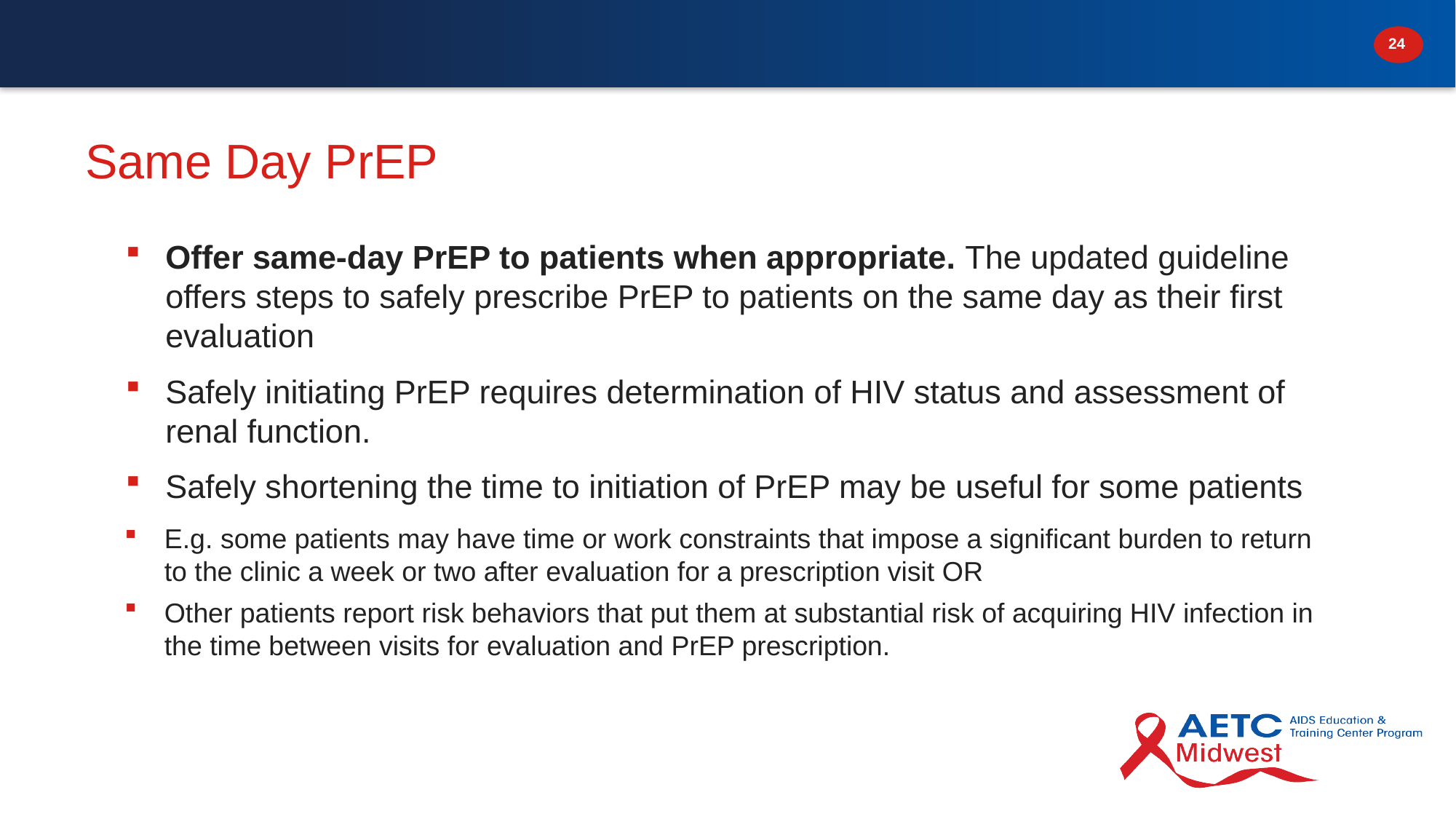

# Same Day PrEP
Offer same-day PrEP to patients when appropriate. The updated guideline offers steps to safely prescribe PrEP to patients on the same day as their first evaluation
Safely initiating PrEP requires determination of HIV status and assessment of renal function.
Safely shortening the time to initiation of PrEP may be useful for some patients
E.g. some patients may have time or work constraints that impose a significant burden to return to the clinic a week or two after evaluation for a prescription visit OR
Other patients report risk behaviors that put them at substantial risk of acquiring HIV infection in the time between visits for evaluation and PrEP prescription.